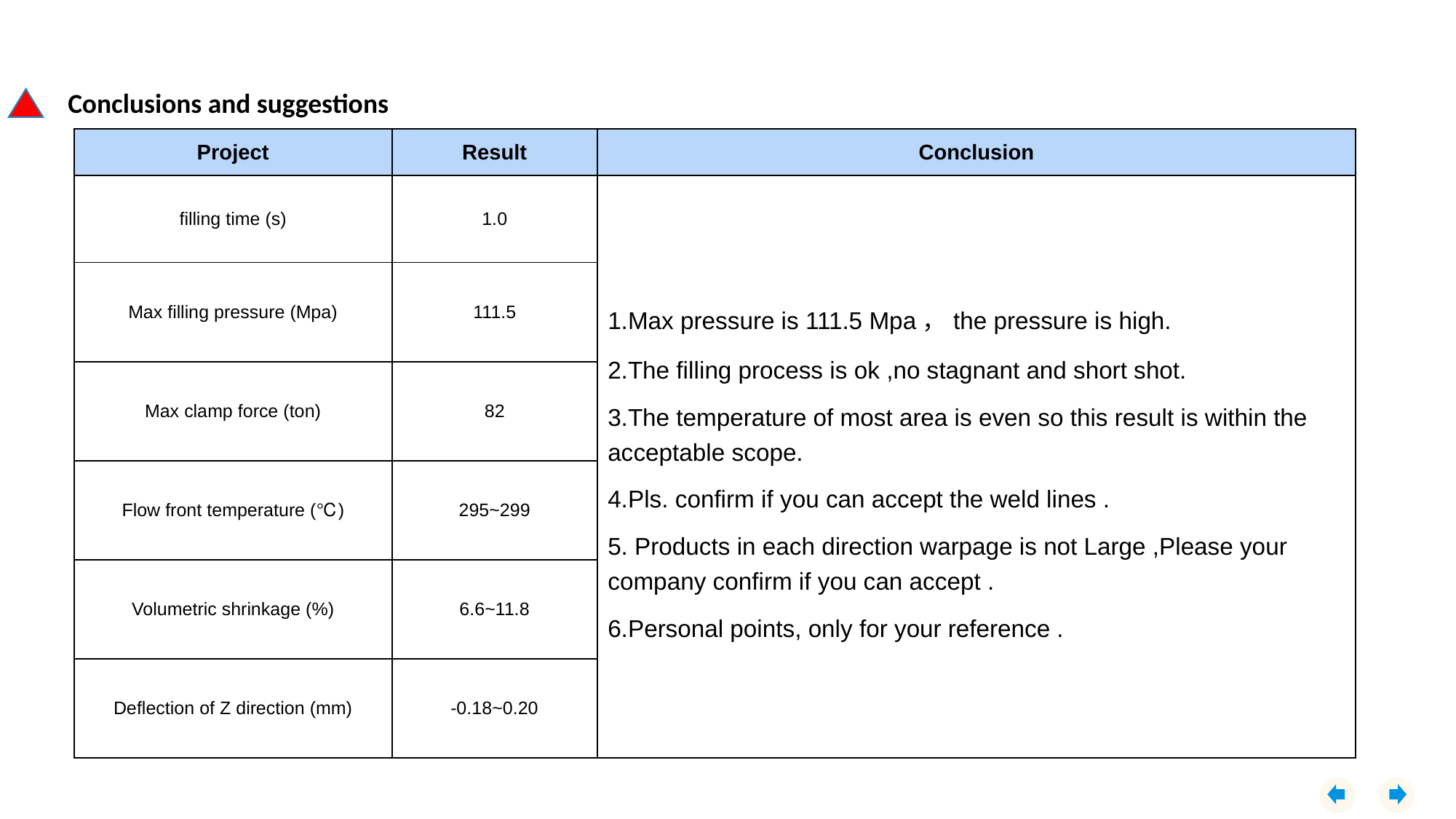

Conclusions and suggestions

| Project | Result | Conclusion |
| --- | --- | --- |
| filling time (s) | 1.0 | 1.Max pressure is 111.5 Mpa，the pressure is high. 2.The filling process is ok ,no stagnant and short shot. 3.The temperature of most area is even so this result is within the acceptable scope. 4.Pls. confirm if you can accept the weld lines . 5. Products in each direction warpage is not Large ,Please your company confirm if you can accept . 6.Personal points, only for your reference . |
| Max filling pressure (Mpa) | 111.5 |  |
| Max clamp force (ton) | 82 |  |
| Flow front temperature (℃) | 295~299 |  |
| Volumetric shrinkage (%) | 6.6~11.8 |  |
| Deflection of Z direction (mm) | -0.18~0.20 |  |